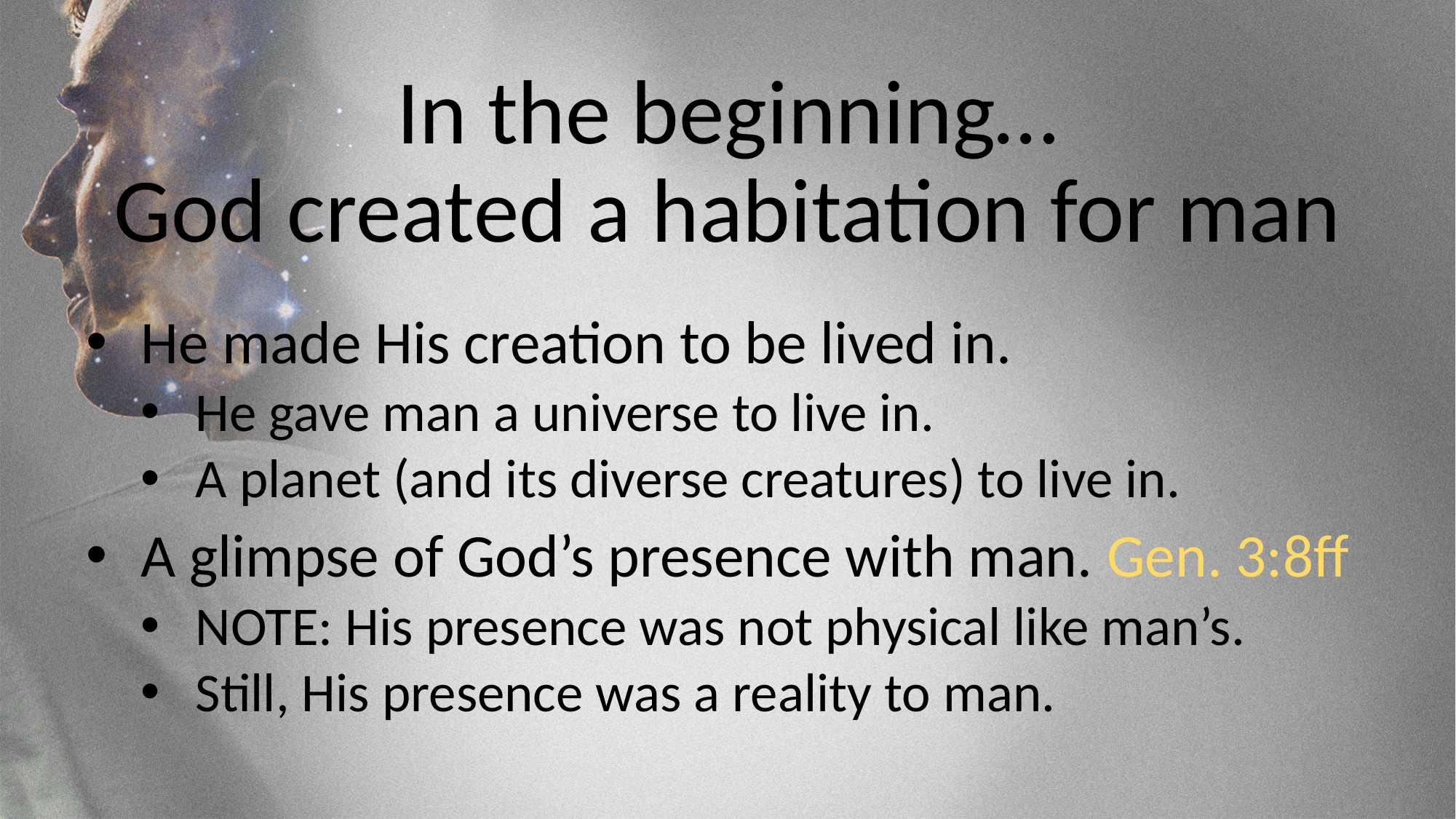

# In the beginning… God created a habitation for man
He made His creation to be lived in.
He gave man a universe to live in.
A planet (and its diverse creatures) to live in.
A glimpse of God’s presence with man. Gen. 3:8ff
NOTE: His presence was not physical like man’s.
Still, His presence was a reality to man.